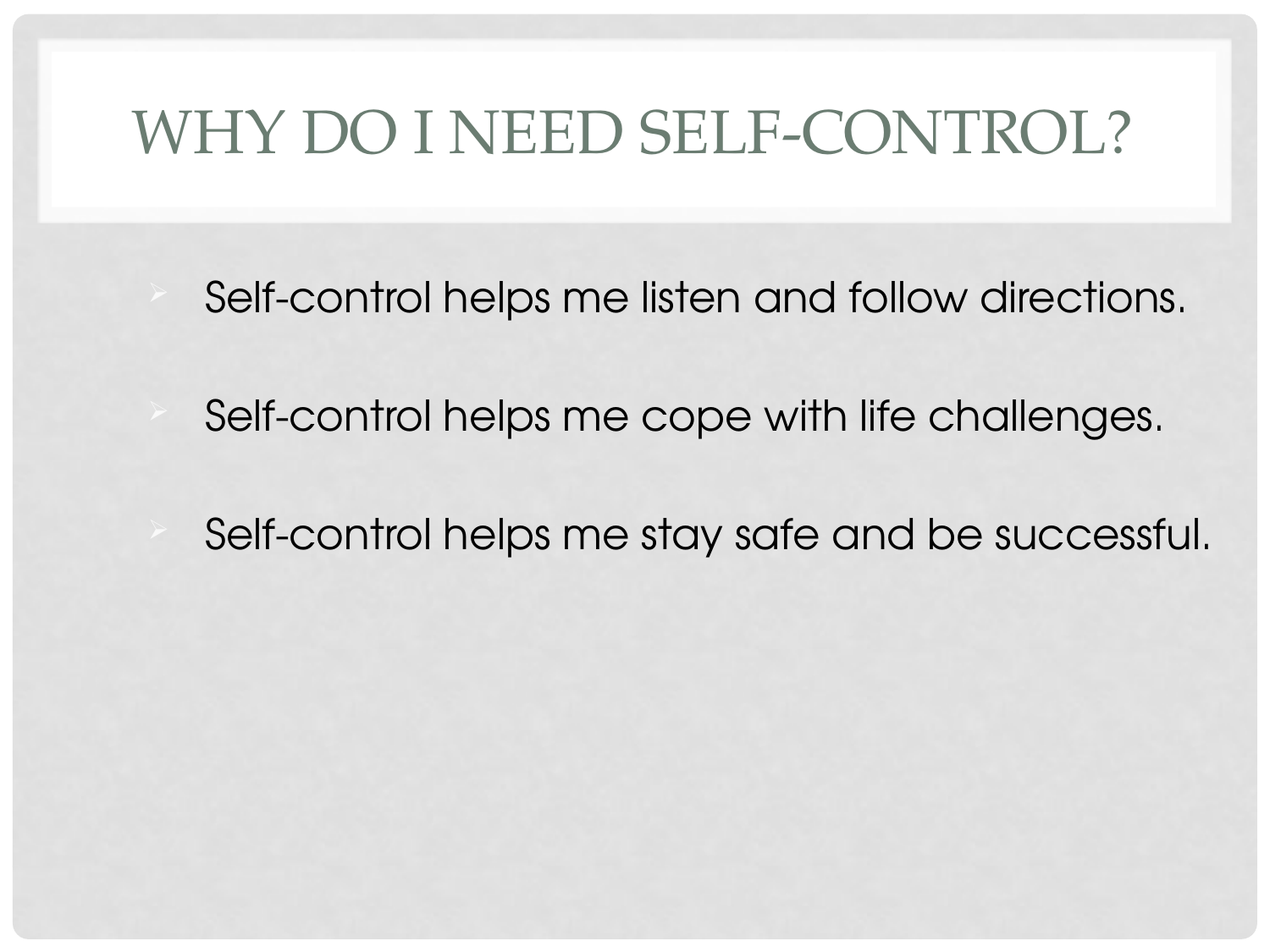

# Why do I need self-control?
Self-control helps me listen and follow directions.

Self-control helps me cope with life challenges.

Self-control helps me stay safe and be successful.